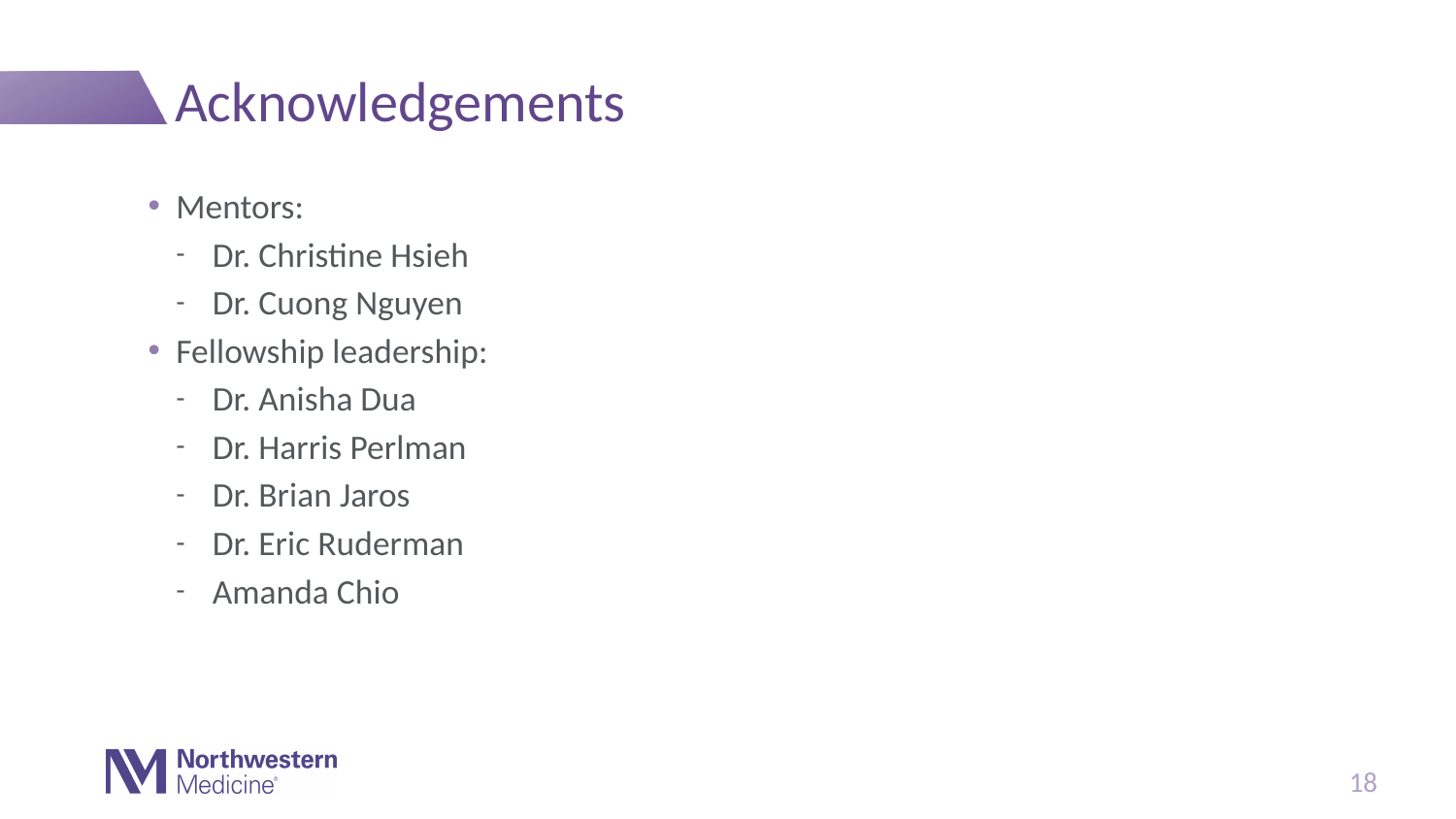

# Acknowledgements
Mentors:
Dr. Christine Hsieh
Dr. Cuong Nguyen
Fellowship leadership:
Dr. Anisha Dua
Dr. Harris Perlman
Dr. Brian Jaros
Dr. Eric Ruderman
Amanda Chio
18